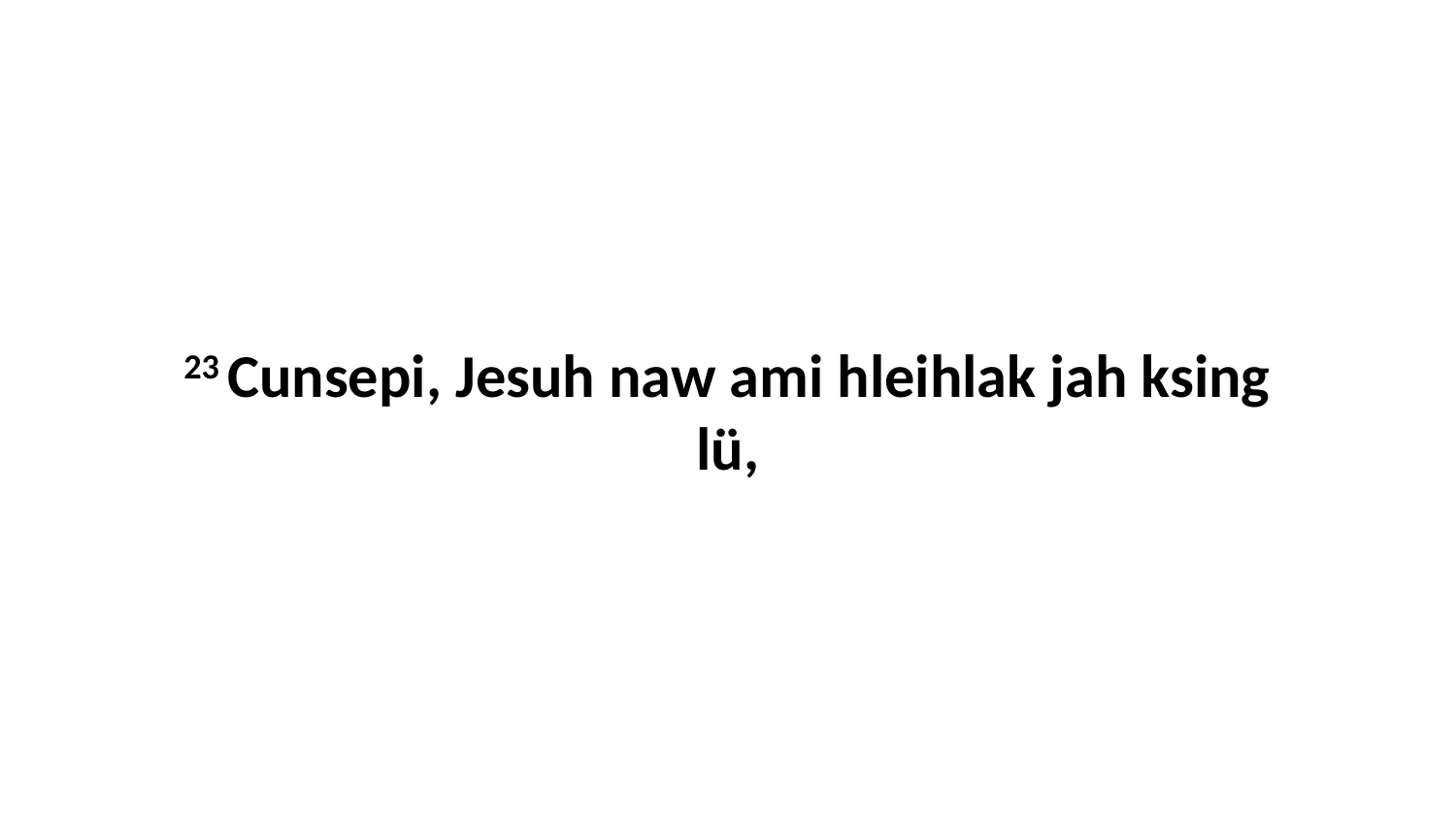

23 Cunsepi, Jesuh naw ami hleihlak jah ksing lü,